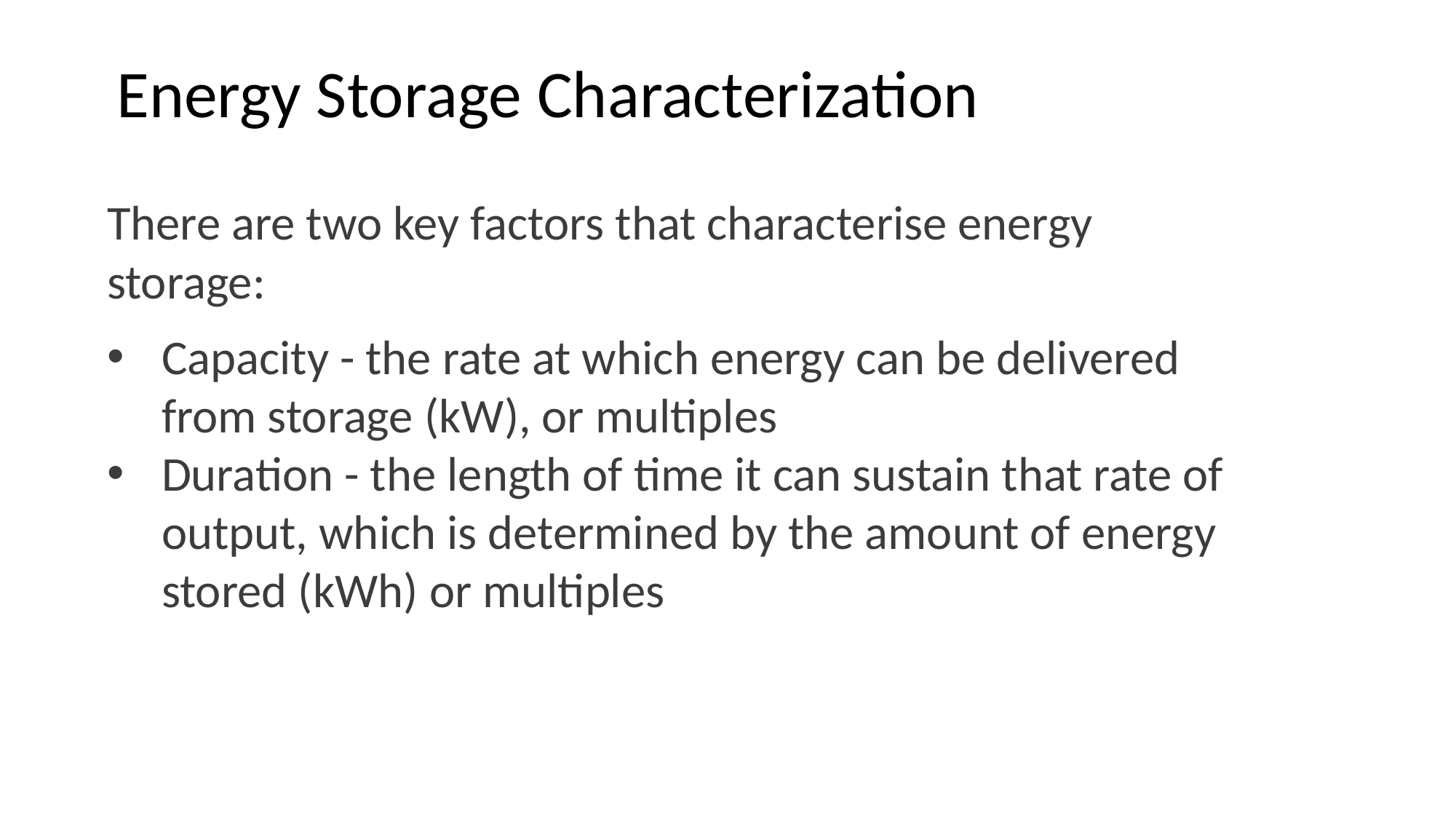

# Energy Storage Characterization
There are two key factors that characterise energy storage:

Capacity - the rate at which energy can be delivered from storage (kW), or multiples
Duration - the length of time it can sustain that rate of output, which is determined by the amount of energy stored (kWh) or multiples